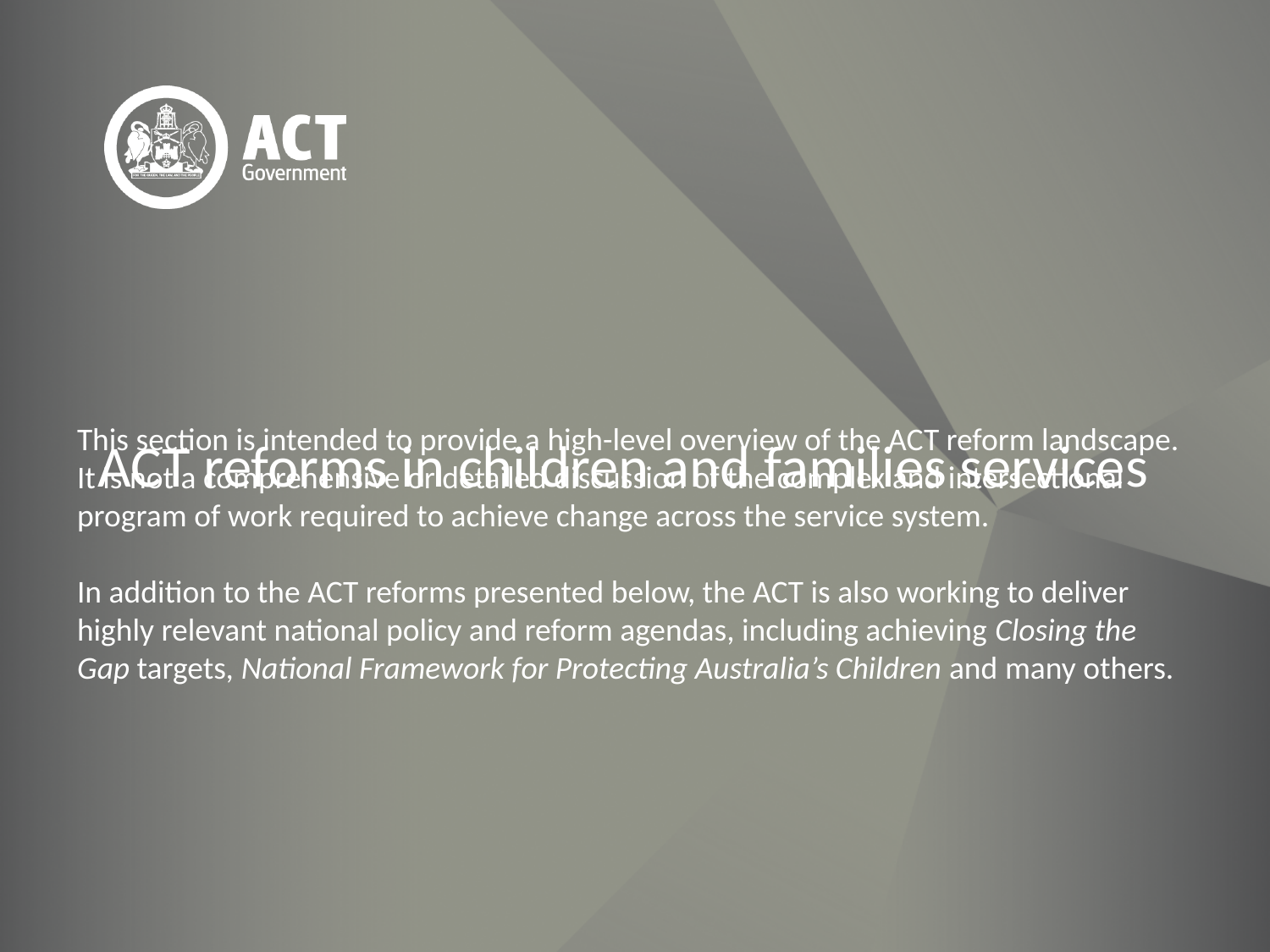

ACT reforms in children and families services

This section is intended to provide a high-level overview of the ACT reform landscape. It is not a comprehensive or detailed discussion of the complex and intersectional program of work required to achieve change across the service system.

In addition to the ACT reforms presented below, the ACT is also working to deliver highly relevant national policy and reform agendas, including achieving Closing the Gap targets, National Framework for Protecting Australia’s Children and many others.